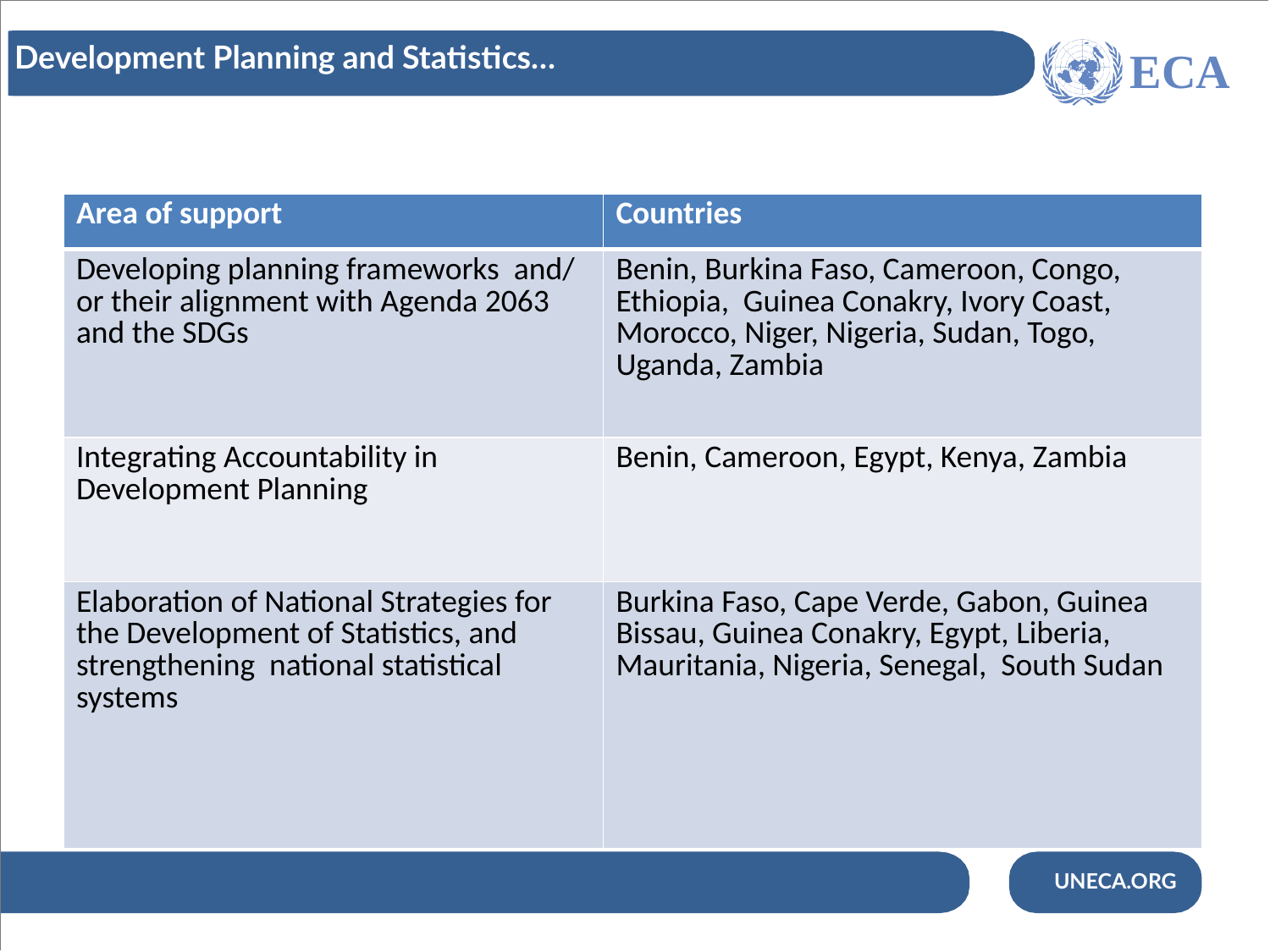

Development Planning and Statistics…

ECA

| Area of support | Countries |
| --- | --- |
| Developing planning frameworks and/ or their alignment with Agenda 2063 and the SDGs | Benin, Burkina Faso, Cameroon, Congo, Ethiopia, Guinea Conakry, Ivory Coast, Morocco, Niger, Nigeria, Sudan, Togo, Uganda, Zambia |
| Integrating Accountability in Development Planning | Benin, Cameroon, Egypt, Kenya, Zambia |
| Elaboration of National Strategies for the Development of Statistics, and strengthening national statistical systems | Burkina Faso, Cape Verde, Gabon, Guinea Bissau, Guinea Conakry, Egypt, Liberia, Mauritania, Nigeria, Senegal, South Sudan |

UNECA.ORG